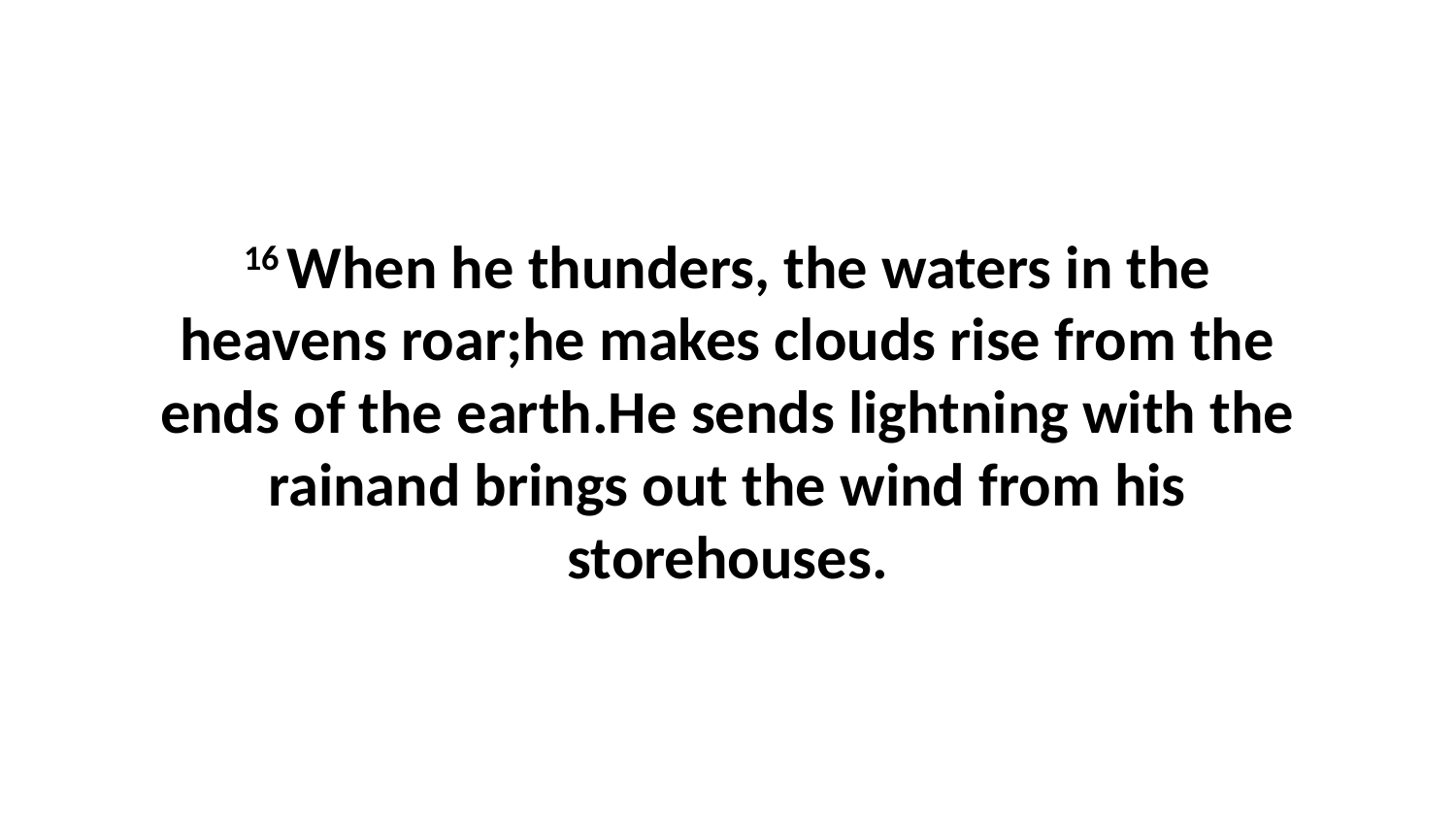

16 When he thunders, the waters in the heavens roar;he makes clouds rise from the ends of the earth.He sends lightning with the rainand brings out the wind from his storehouses.